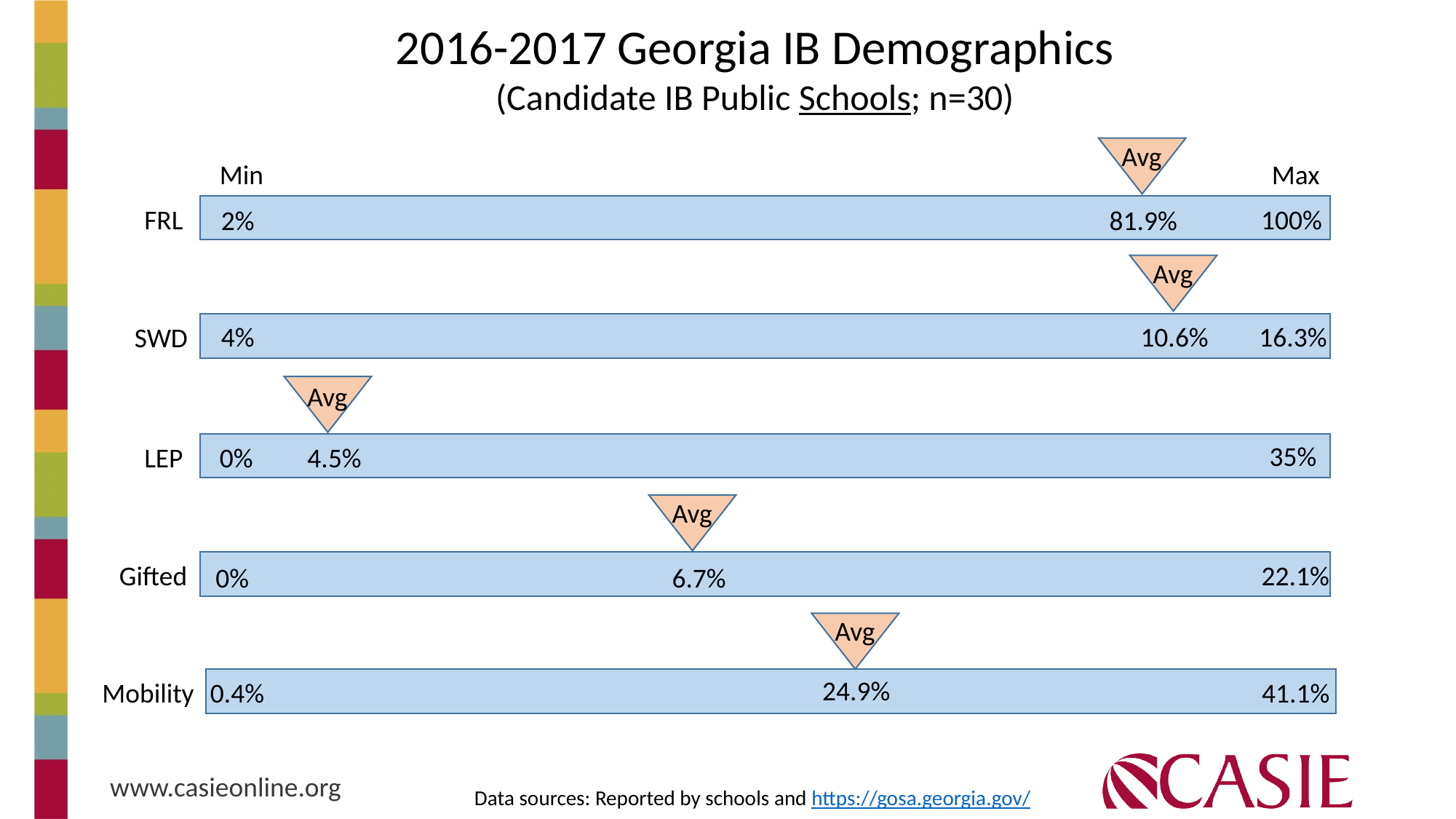

2016-2017 Georgia IB Demographics
(Candidate IB Public Schools; n=30)
Avg

Min
Max

100%
FRL
81.9%
2%
Avg

4%
10.6%

16.3%
SWD
Avg

35%
LEP
0%
4.5%
Avg

22.1%
Gifted
0%
6.7%
Avg

24.9%

41.1%
Mobility
0.4%
Data sources: Reported by schools and https://gosa.georgia.gov/